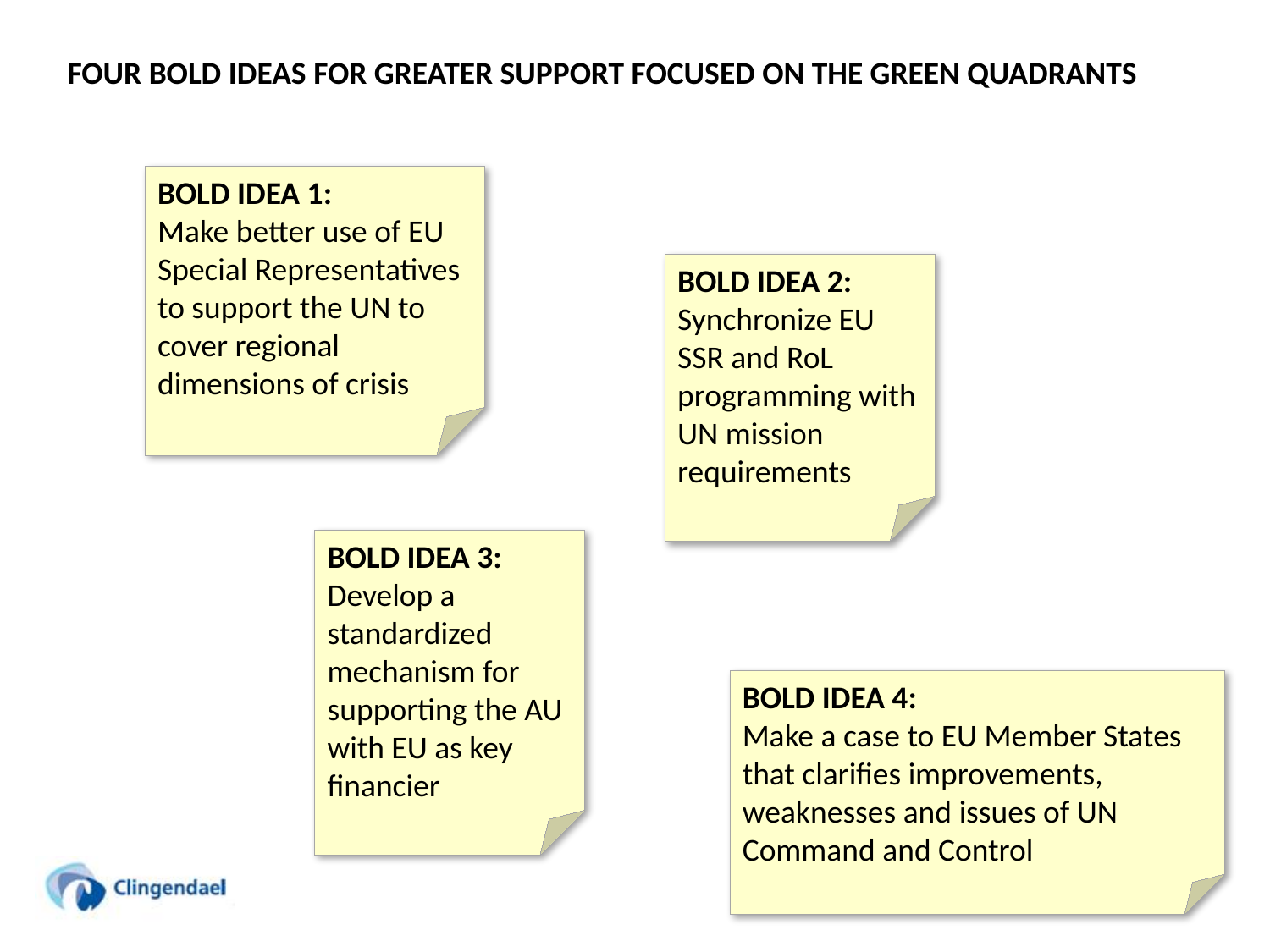

FOUR BOLD IDEAS FOR GREATER SUPPORT FOCUSED ON THE GREEN QUADRANTS
BOLD IDEA 1:
Make better use of EU Special Representatives to support the UN to cover regional dimensions of crisis
BOLD IDEA 2:
Synchronize EU SSR and RoL programming with UN mission requirements
BOLD IDEA 3:
Develop a standardized mechanism for supporting the AU with EU as key financier
BOLD IDEA 4:
Make a case to EU Member States that clarifies improvements, weaknesses and issues of UN Command and Control